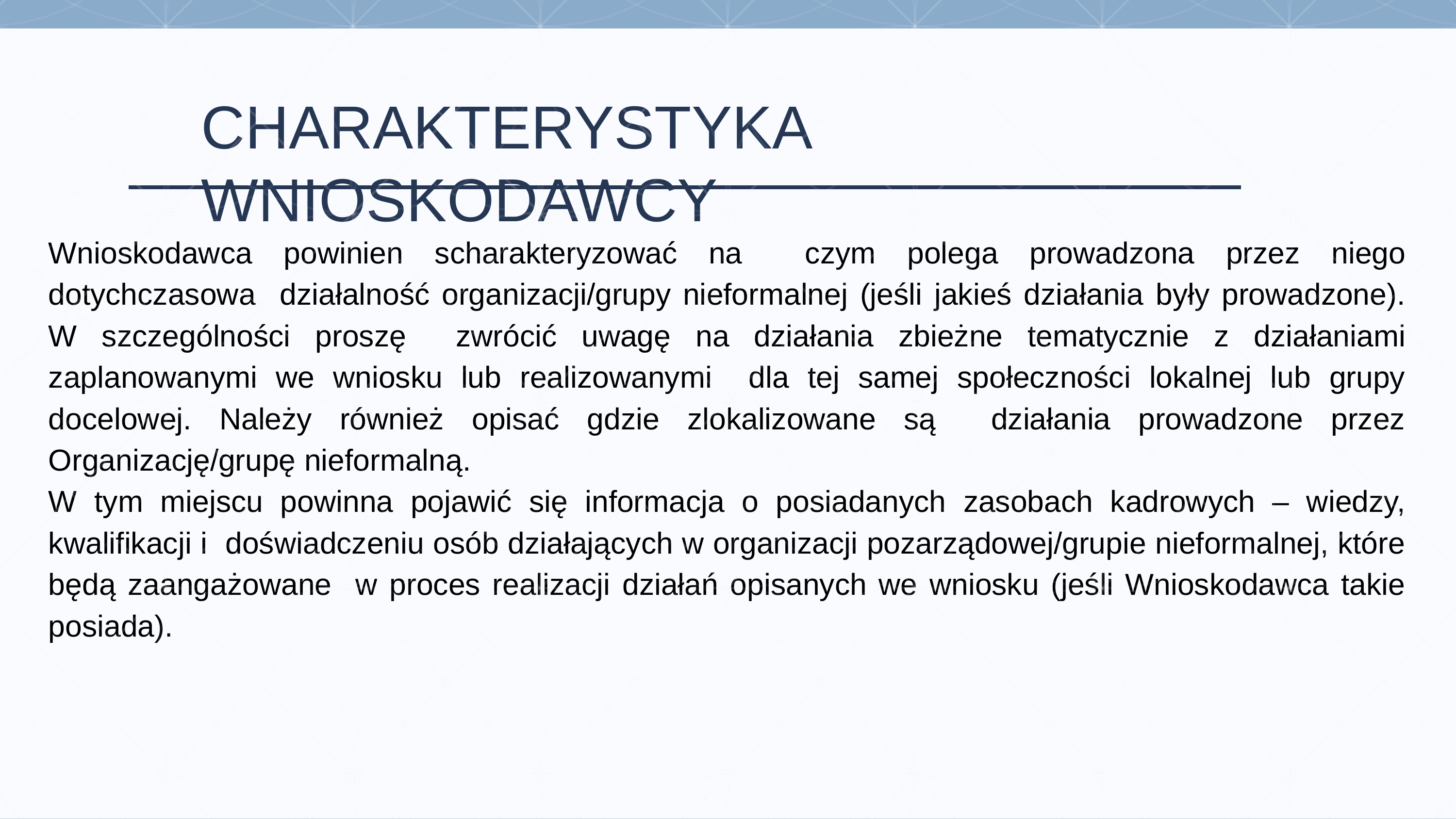

# CHARAKTERYSTYKA WNIOSKODAWCY

Wnioskodawca powinien scharakteryzować na  czym polega prowadzona przez niego dotychczasowa  działalność organizacji/grupy nieformalnej (jeśli jakieś działania były prowadzone). W szczególności proszę  zwrócić uwagę na działania zbieżne tematycznie z działaniami zaplanowanymi we wniosku lub realizowanymi  dla tej samej społeczności lokalnej lub grupy docelowej. Należy również opisać gdzie zlokalizowane są  działania prowadzone przez Organizację/grupę nieformalną.
W tym miejscu powinna pojawić się informacja o posiadanych zasobach kadrowych – wiedzy, kwalifikacji i  doświadczeniu osób działających w organizacji pozarządowej/grupie nieformalnej, które będą zaangażowane  w proces realizacji działań opisanych we wniosku (jeśli Wnioskodawca takie posiada).